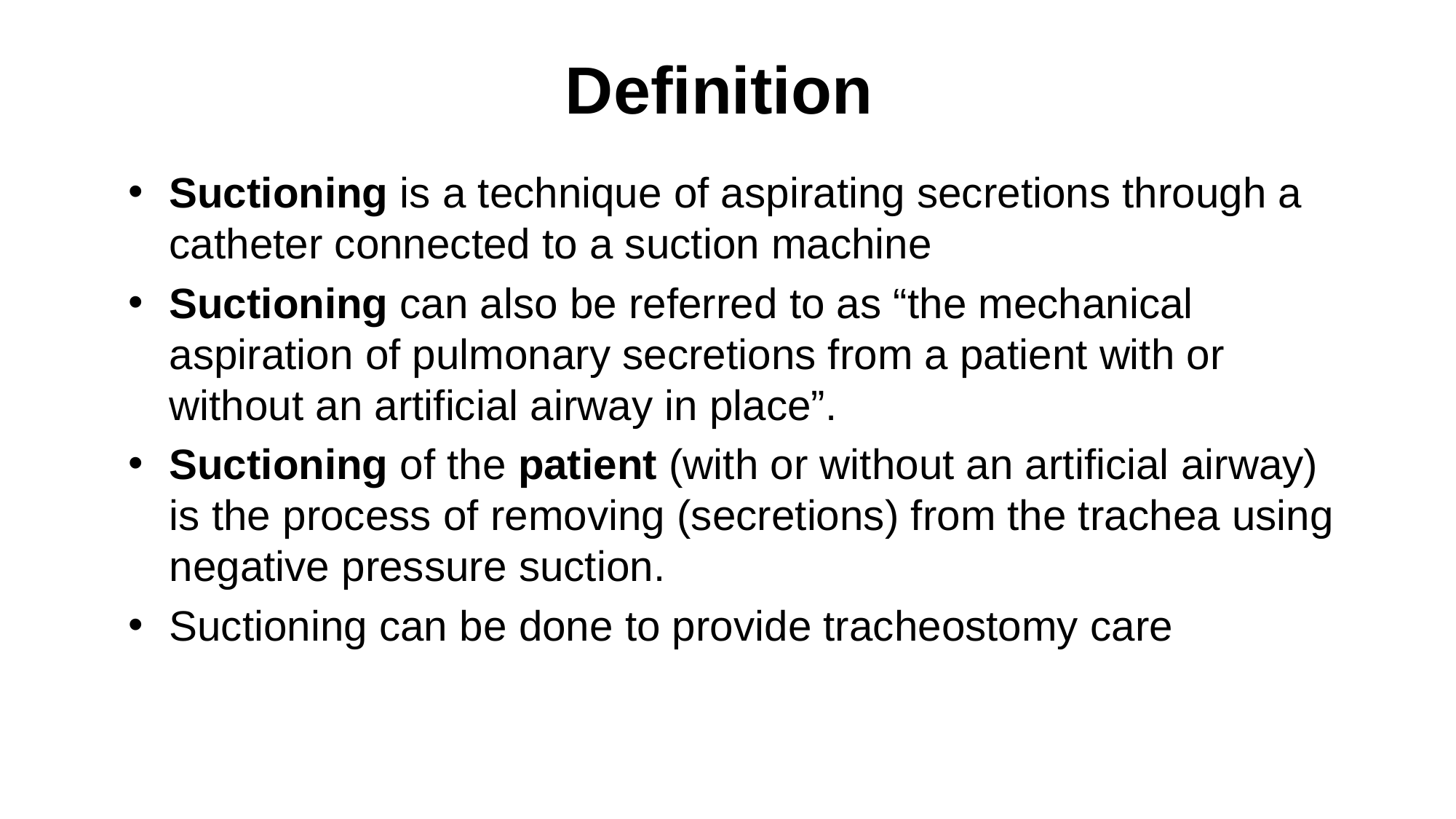

# Definition
Suctioning is a technique of aspirating secretions through a catheter connected to a suction machine
Suctioning can also be referred to as “the mechanical aspiration of pulmonary secretions from a patient with or without an artificial airway in place”.
Suctioning of the patient (with or without an artificial airway) is the process of removing (secretions) from the trachea using negative pressure suction.
Suctioning can be done to provide tracheostomy care